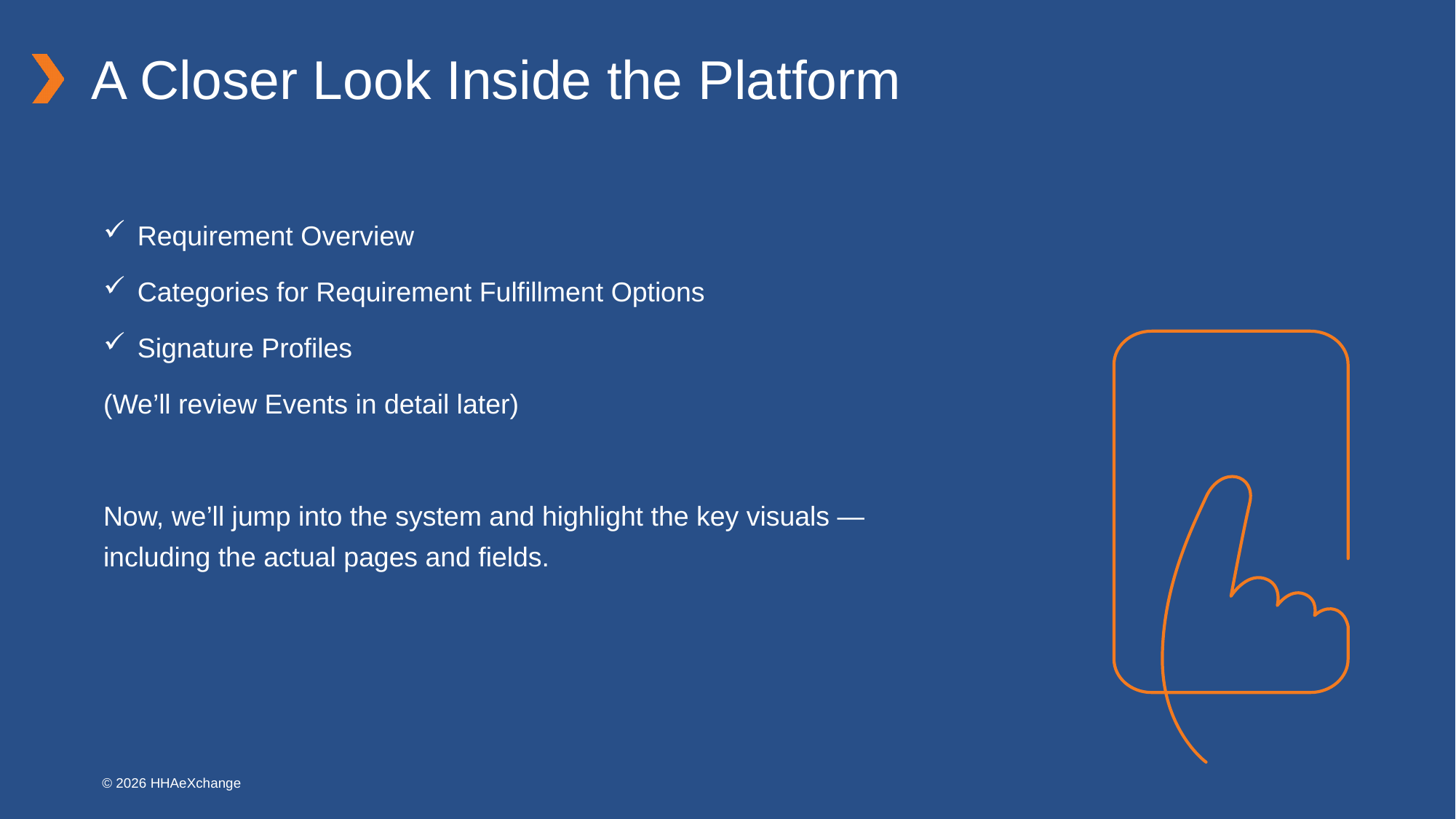

# A Closer Look Inside the Platform
Requirement Overview
Categories for Requirement Fulfillment Options
Signature Profiles
(We’ll review Events in detail later)

Now, we’ll jump into the system and highlight the key visuals — including the actual pages and fields.